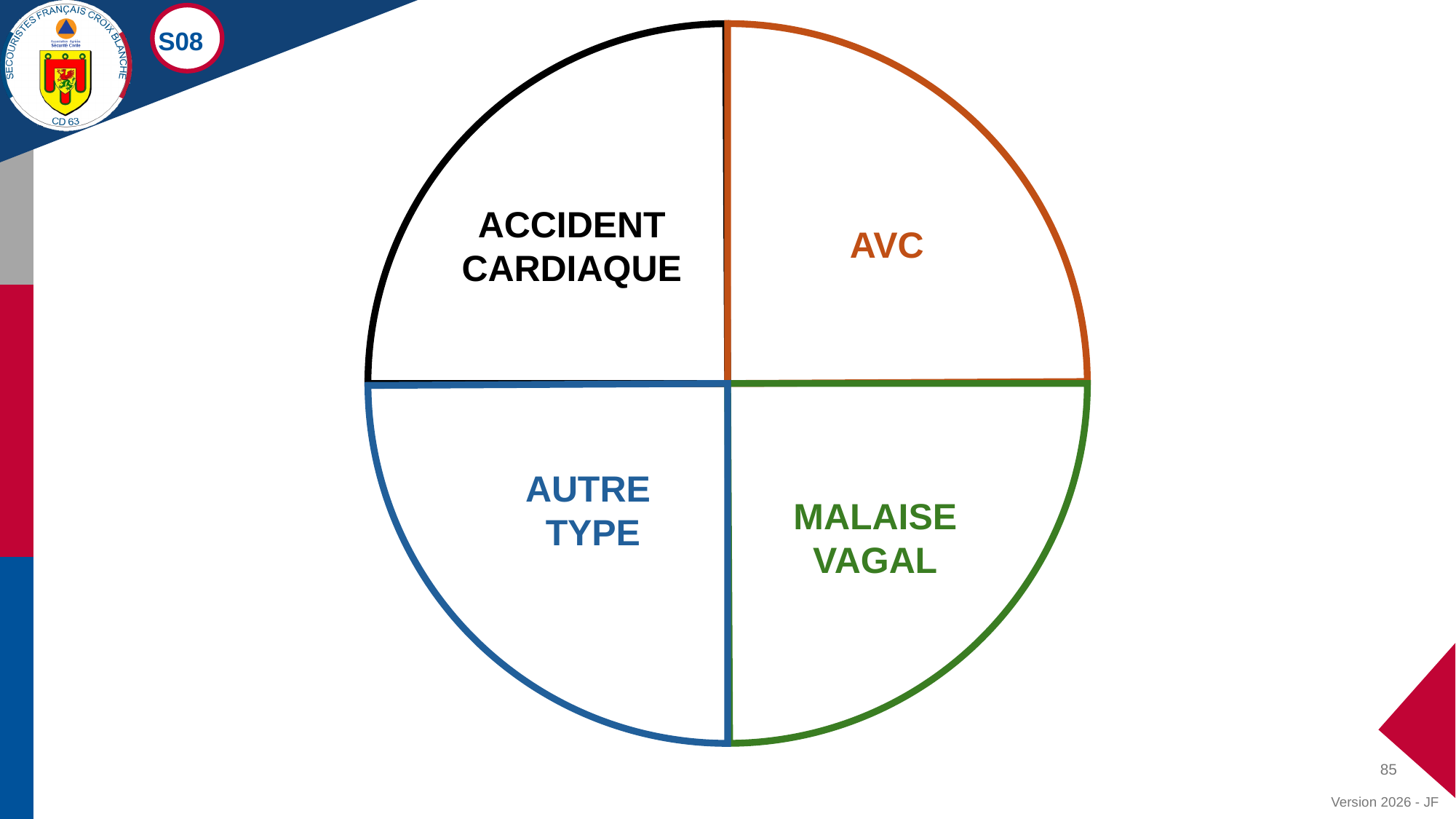

S08

ACCIDENT CARDIAQUE
AVC
AUTRE
TYPE
MALAISE
VAGAL
85
Version 2026 - JF